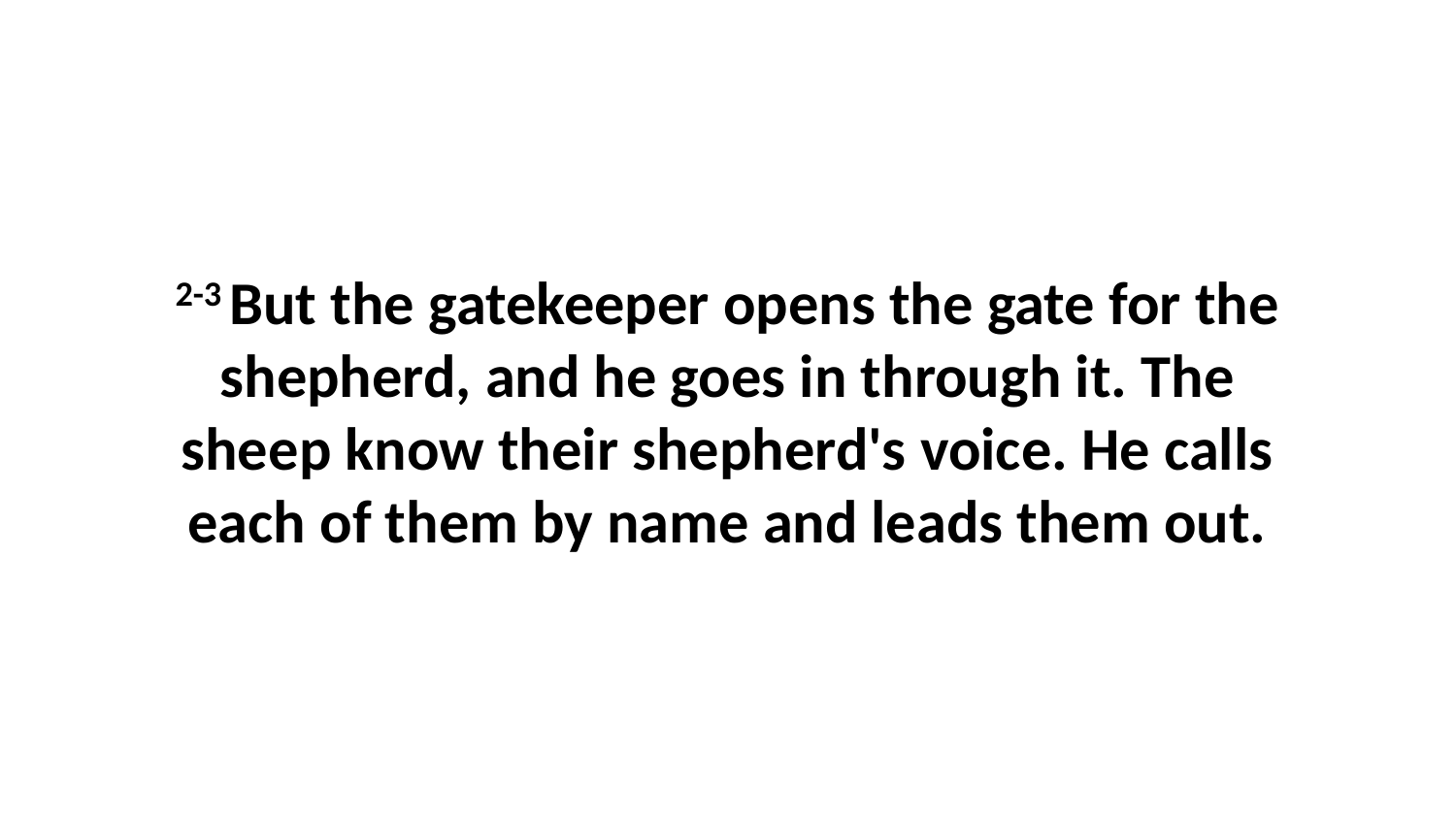

2-3 But the gatekeeper opens the gate for the shepherd, and he goes in through it. The sheep know their shepherd's voice. He calls each of them by name and leads them out.